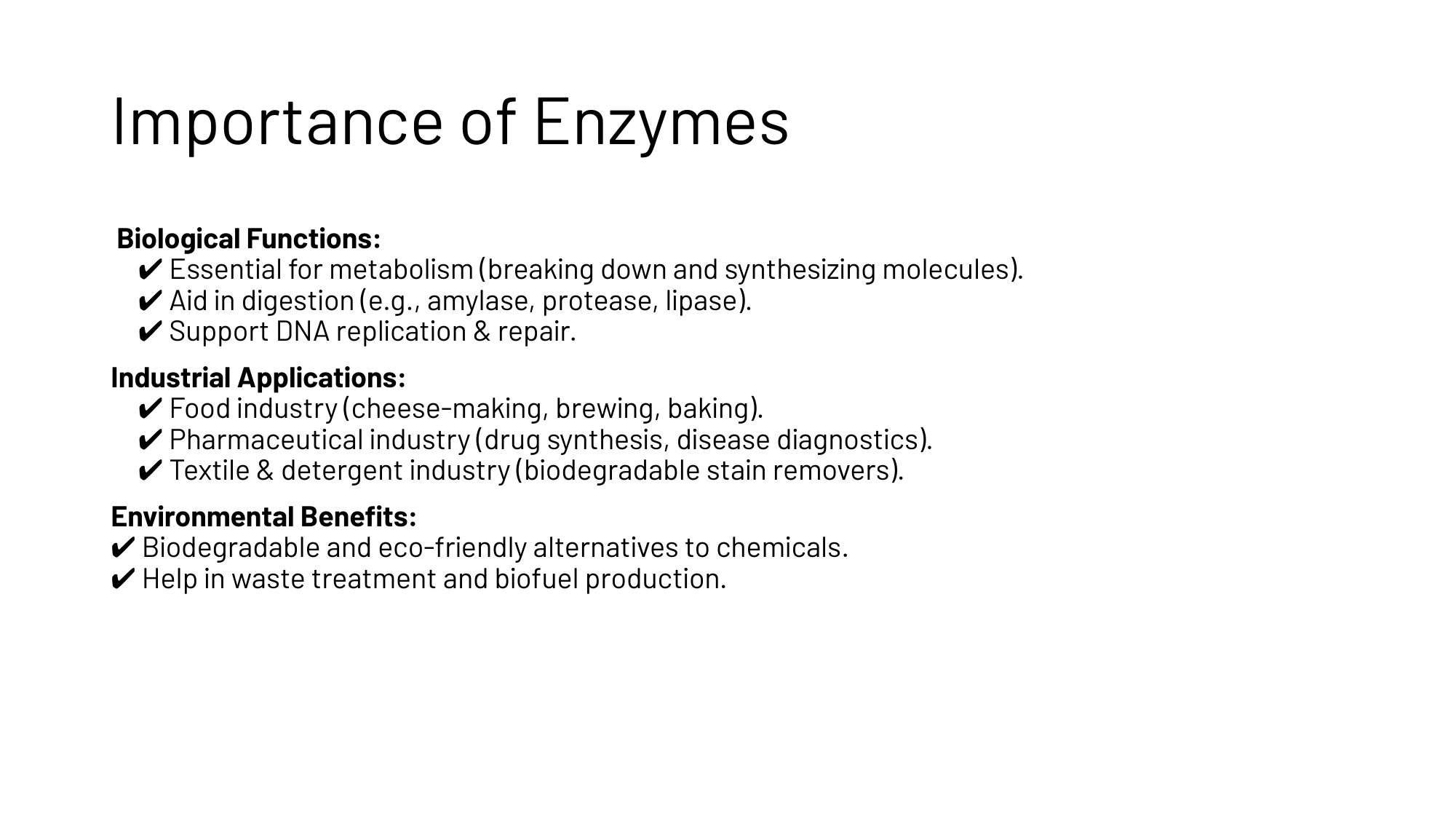

# Importance of Enzymes
 Biological Functions:
✔ Essential for metabolism (breaking down and synthesizing molecules).
✔ Aid in digestion (e.g., amylase, protease, lipase).
✔ Support DNA replication & repair.
Industrial Applications:
✔ Food industry (cheese-making, brewing, baking).
✔ Pharmaceutical industry (drug synthesis, disease diagnostics).
✔ Textile & detergent industry (biodegradable stain removers).
Environmental Benefits:
✔ Biodegradable and eco-friendly alternatives to chemicals.
✔ Help in waste treatment and biofuel production.